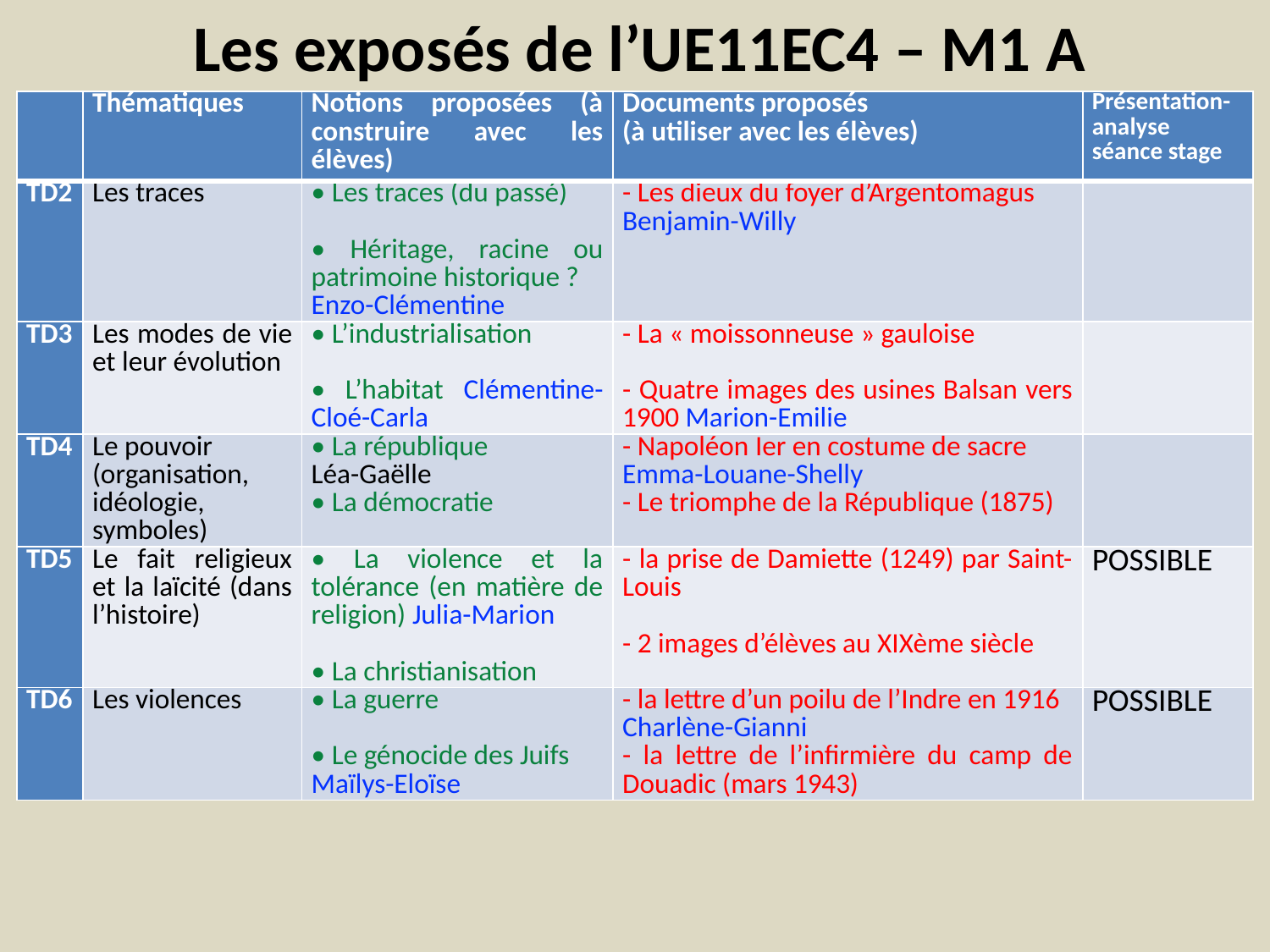

# Les exposés de l’UE11EC4 – M1 A
|  | Thématiques | Notions proposées (à construire avec les élèves) | Documents proposés (à utiliser avec les élèves) | Présentation-analyse séance stage |
| --- | --- | --- | --- | --- |
| TD2 | Les traces | • Les traces (du passé) • Héritage, racine ou patrimoine historique ? Enzo-Clémentine | - Les dieux du foyer d’Argentomagus Benjamin-Willy |  |
| TD3 | Les modes de vie et leur évolution | • L’industrialisation • L’habitat Clémentine-Cloé-Carla | - La « moissonneuse » gauloise - Quatre images des usines Balsan vers 1900 Marion-Emilie |  |
| TD4 | Le pouvoir (organisation, idéologie, symboles) | • La république Léa-Gaëlle • La démocratie | - Napoléon Ier en costume de sacre Emma-Louane-Shelly - Le triomphe de la République (1875) |  |
| TD5 | Le fait religieux et la laïcité (dans l’histoire) | • La violence et la tolérance (en matière de religion) Julia-Marion • La christianisation | - la prise de Damiette (1249) par Saint-Louis - 2 images d’élèves au XIXème siècle | POSSIBLE |
| TD6 | Les violences | • La guerre • Le génocide des Juifs Maïlys-Eloïse | - la lettre d’un poilu de l’Indre en 1916 Charlène-Gianni - la lettre de l’infirmière du camp de Douadic (mars 1943) | POSSIBLE |